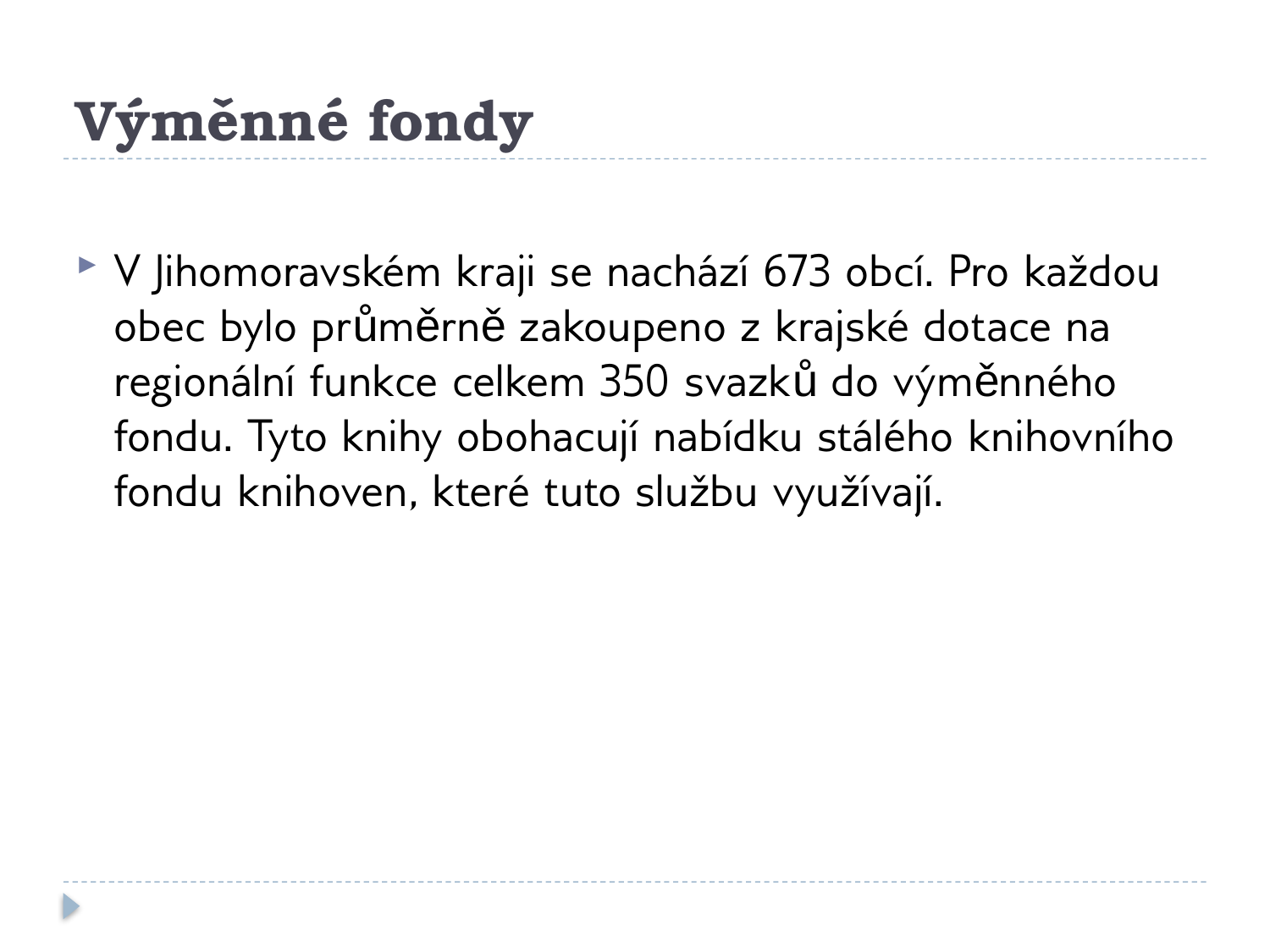

# Výměnné fondy

V Jihomoravském kraji se nachází 673 obcí. Pro každou obec bylo průměrně zakoupeno z krajské dotace na regionální funkce celkem 350 svazků do výměnného fondu. Tyto knihy obohacují nabídku stálého knihovního fondu knihoven, které tuto službu využívají.